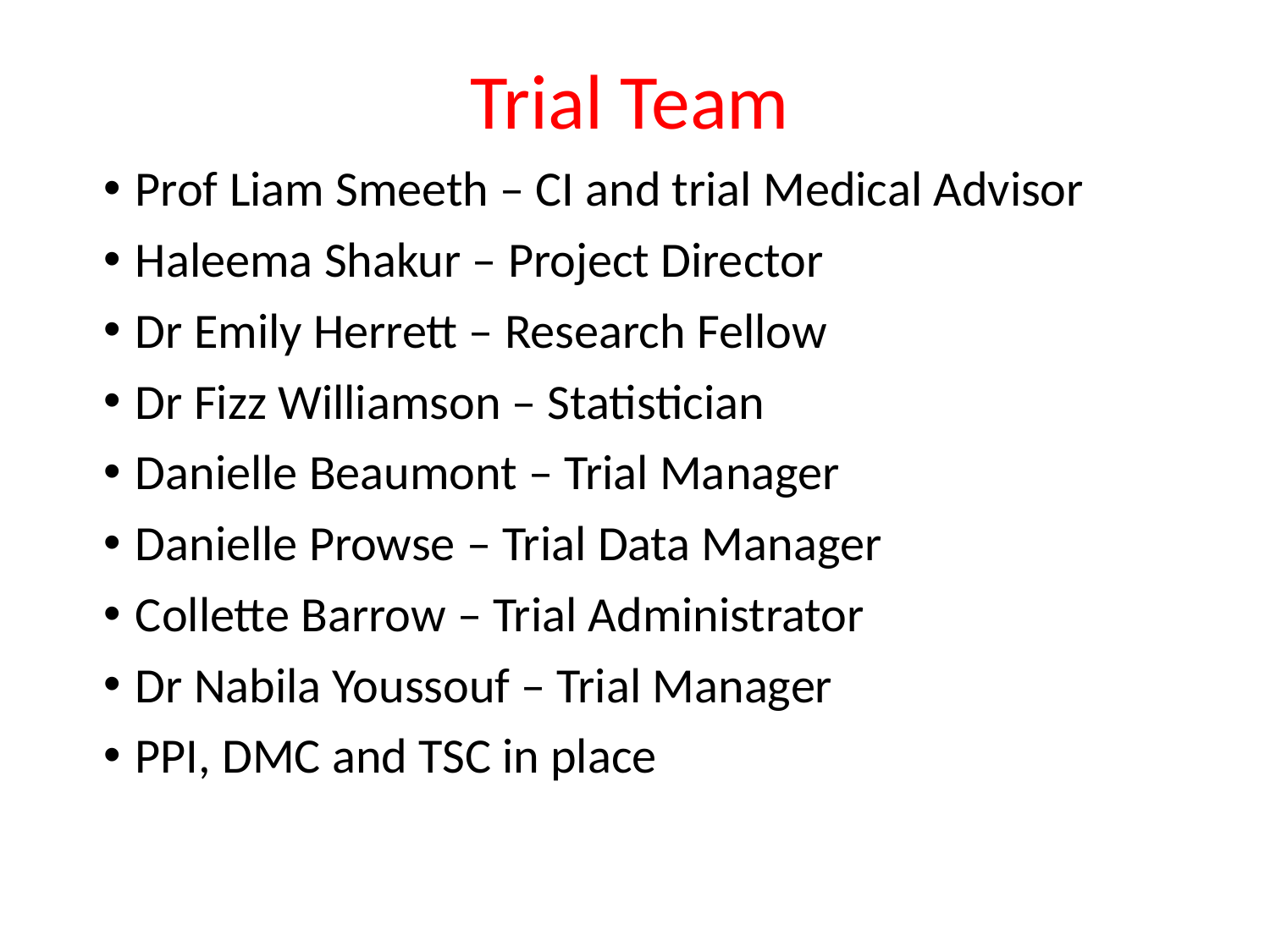

Trial Team
Prof Liam Smeeth – CI and trial Medical Advisor
Haleema Shakur – Project Director
Dr Emily Herrett – Research Fellow
Dr Fizz Williamson – Statistician
Danielle Beaumont – Trial Manager
Danielle Prowse – Trial Data Manager
Collette Barrow – Trial Administrator
Dr Nabila Youssouf – Trial Manager
PPI, DMC and TSC in place